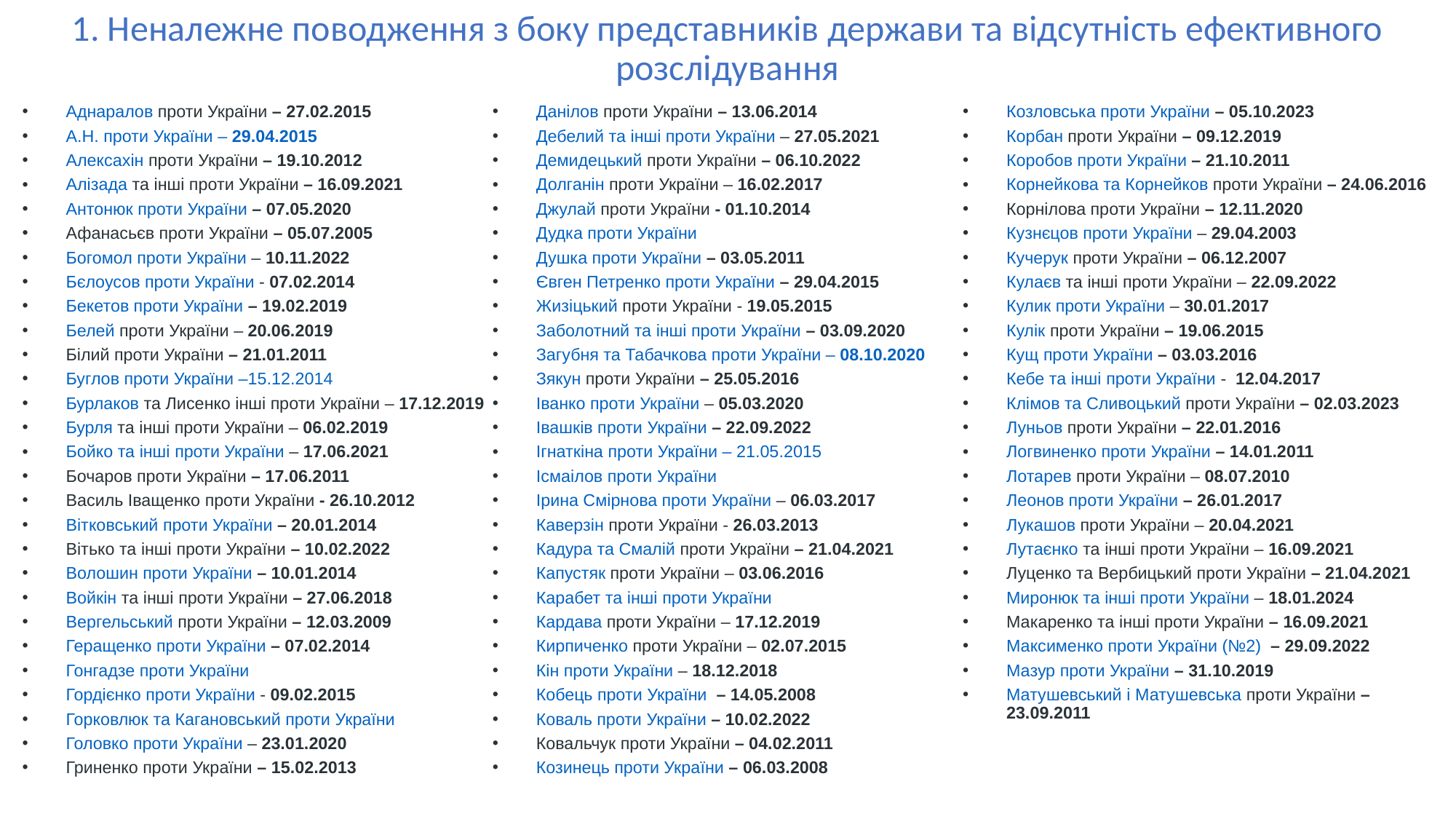

# 1. Неналежне поводження з боку представників держави та відсутність ефективного розслідування
Аднаралов проти України – 27.02.2015
А.Н. проти України – 29.04.2015
Алексахін проти України – 19.10.2012
Алізада та інші проти України – 16.09.2021
Антонюк проти України – 07.05.2020
Афанасьєв проти України – 05.07.2005
Богомол проти України – 10.11.2022
Бєлоусов проти України - 07.02.2014
Бекетов проти України – 19.02.2019
Белей проти України – 20.06.2019
Білий проти України – 21.01.2011
Буглов проти України –15.12.2014
Бурлаков та Лисенко інші проти України – 17.12.2019
Бурля та інші проти України – 06.02.2019
Бойко та інші проти України – 17.06.2021
Бочаров проти України – 17.06.2011
Василь Іващенко проти України - 26.10.2012
Вітковський проти України – 20.01.2014
Вітько та інші проти України – 10.02.2022
Волошин проти України – 10.01.2014
Войкін та інші проти України – 27.06.2018
Вергельський проти України – 12.03.2009
Геращенко проти України – 07.02.2014
Гонгадзе проти України
Гордієнко проти України - 09.02.2015
Горковлюк та Кагановський проти України
Головко проти України – 23.01.2020
Гриненко проти України – 15.02.2013
Данілов проти України – 13.06.2014
Дебелий та інші проти України – 27.05.2021
Демидецький проти України – 06.10.2022
Долганін проти України – 16.02.2017
Джулай проти України - 01.10.2014
Дудка проти України
Душка проти України – 03.05.2011
Євген Петренко проти України – 29.04.2015
Жизіцький проти України - 19.05.2015
Заболотний та інші проти України – 03.09.2020
Загубня та Табачкова проти України – 08.10.2020
Зякун проти України – 25.05.2016
Іванко проти України – 05.03.2020
Івашків проти України – 22.09.2022
Ігнаткіна проти України – 21.05.2015
Ісмаілов проти України
Ірина Смірнова проти України – 06.03.2017
Каверзін проти України - 26.03.2013
Кадура та Смалій проти України – 21.04.2021
Капустяк проти України – 03.06.2016
Карабет та інші проти України
Кардава проти України – 17.12.2019
Кирпиченко проти України – 02.07.2015
Кін проти України – 18.12.2018
Кобець проти України  – 14.05.2008
Коваль проти України – 10.02.2022
Ковальчук проти України – 04.02.2011
Козинець проти України – 06.03.2008
Козловська проти України – 05.10.2023
Корбан проти України – 09.12.2019
Коробов проти України – 21.10.2011
Корнейкова та Корнейков проти України – 24.06.2016
Корнілова проти України – 12.11.2020
Кузнєцов проти України – 29.04.2003
Кучерук проти України – 06.12.2007
Кулаєв та інші проти України – 22.09.2022
Кулик проти України – 30.01.2017
Кулік проти України – 19.06.2015
Кущ проти України – 03.03.2016
Кебе та інші проти України -  12.04.2017
Клімов та Сливоцький проти України – 02.03.2023
Луньов проти України – 22.01.2016
Логвиненко проти України – 14.01.2011
Лотарев проти України – 08.07.2010
Леонов проти України – 26.01.2017
Лукашов проти України – 20.04.2021
Лутаєнко та інші проти України – 16.09.2021
Луценко та Вербицький проти України – 21.04.2021
Миронюк та інші проти України – 18.01.2024
Макаренко та інші проти України – 16.09.2021
Максименко проти України (№2)  – 29.09.2022
Мазур проти України – 31.10.2019
Матушевський і Матушевська проти України – 23.09.2011